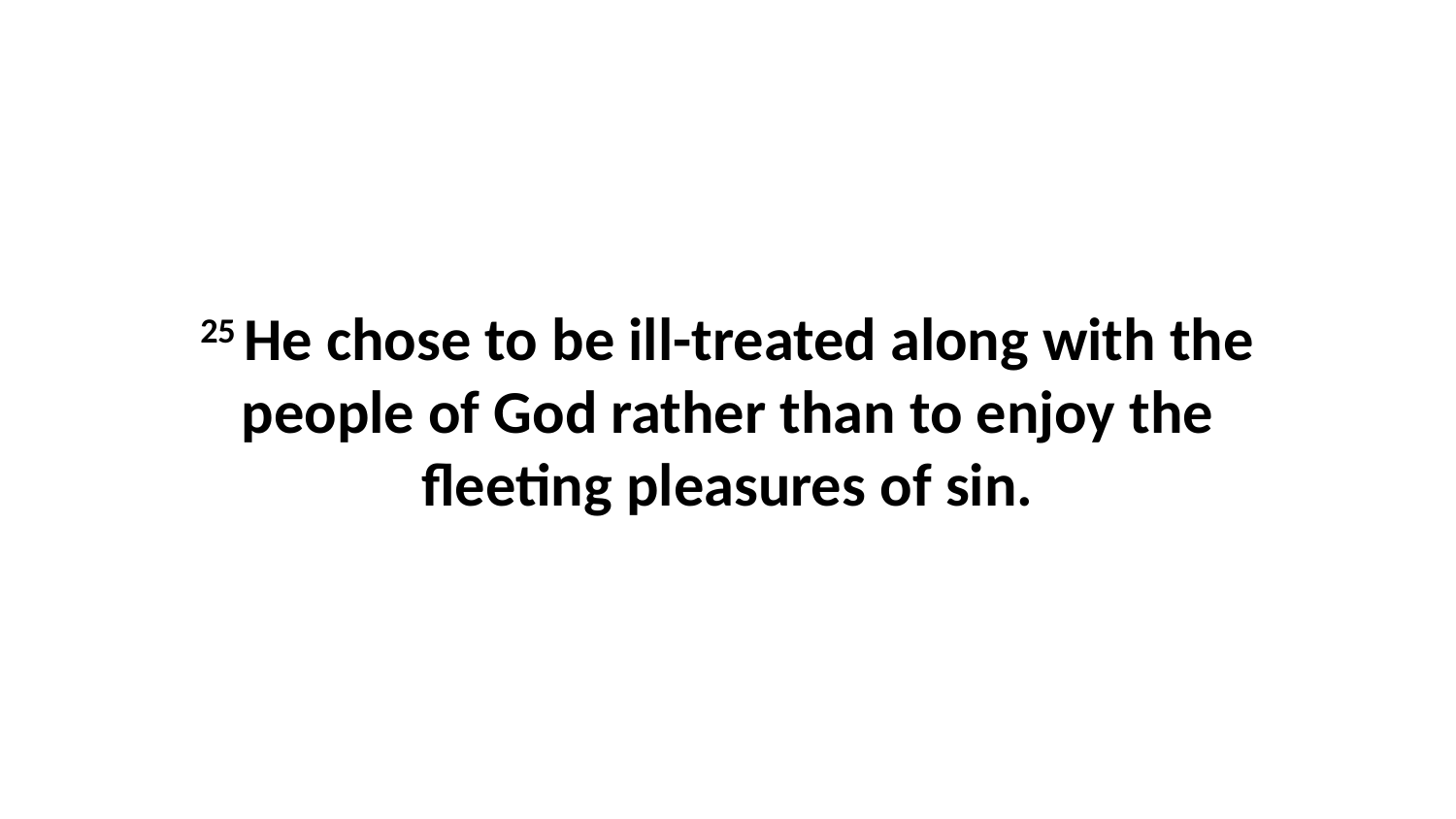

25 He chose to be ill-treated along with the people of God rather than to enjoy the fleeting pleasures of sin.